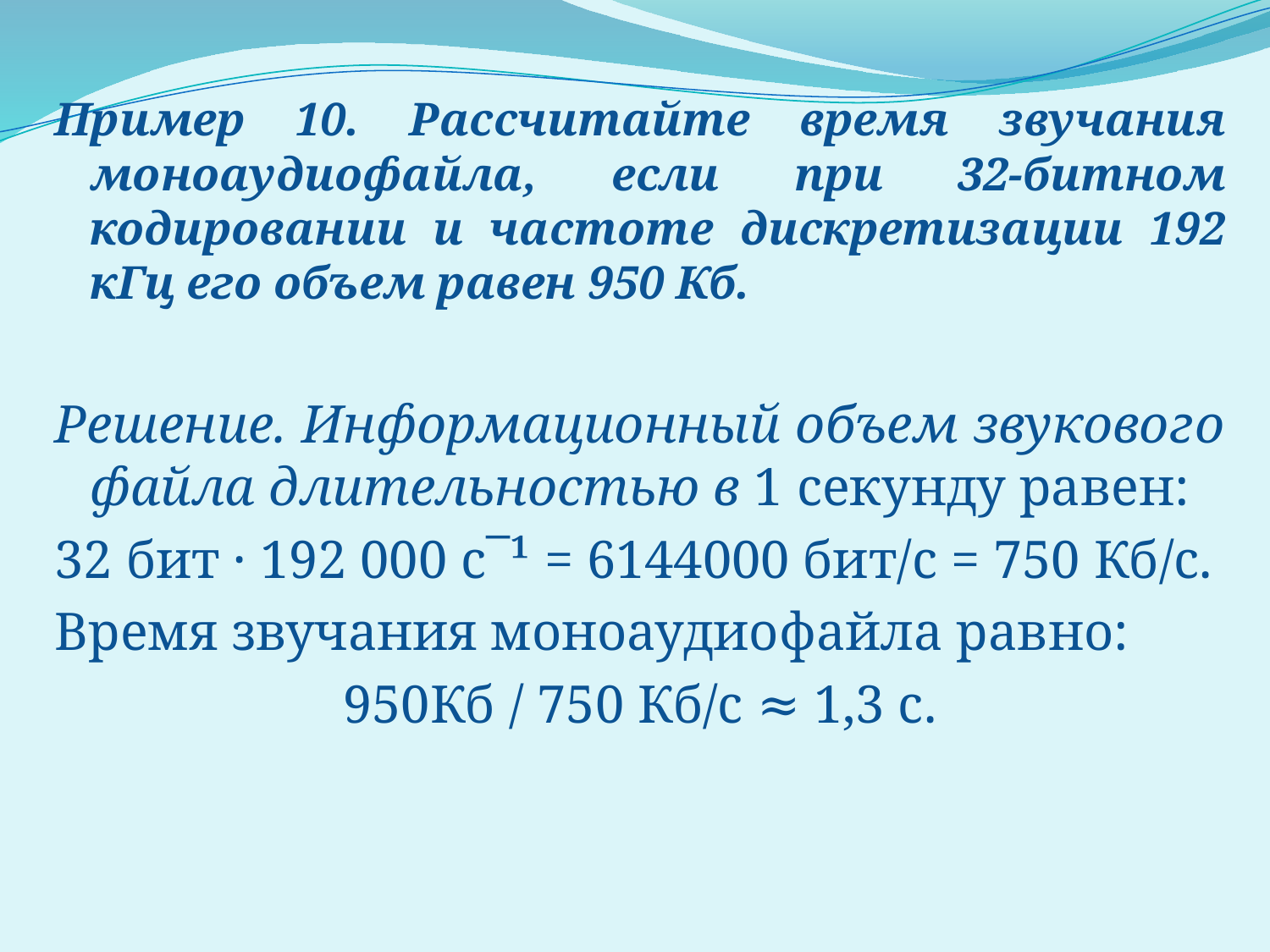

Пример 10. Рассчитайте время звучания моноаудиофайла, если при 32-битном кодировании и частоте дискретизации 192 кГц его объем равен 950 Кб.

Решение. Информационный объем звукового файла длительностью в 1 секунду равен:
32 бит · 192 000 с¯¹ = 6144000 бит/с = 750 Кб/с.
Время звучания моноаудиофайла равно:
950Кб / 750 Кб/с ≈ 1,3 c.